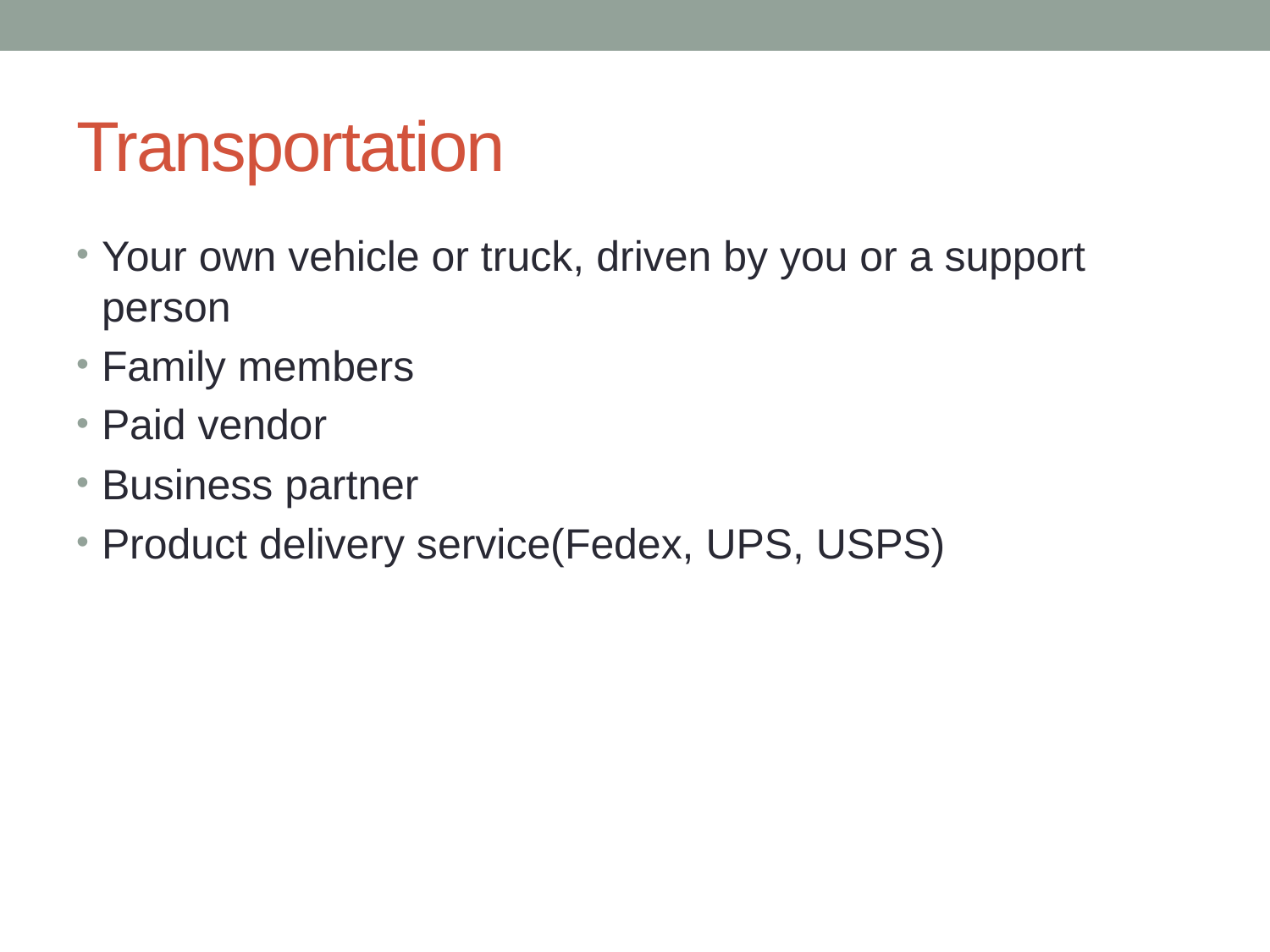

# Transportation
Your own vehicle or truck, driven by you or a support person
Family members
Paid vendor
Business partner
Product delivery service(Fedex, UPS, USPS)